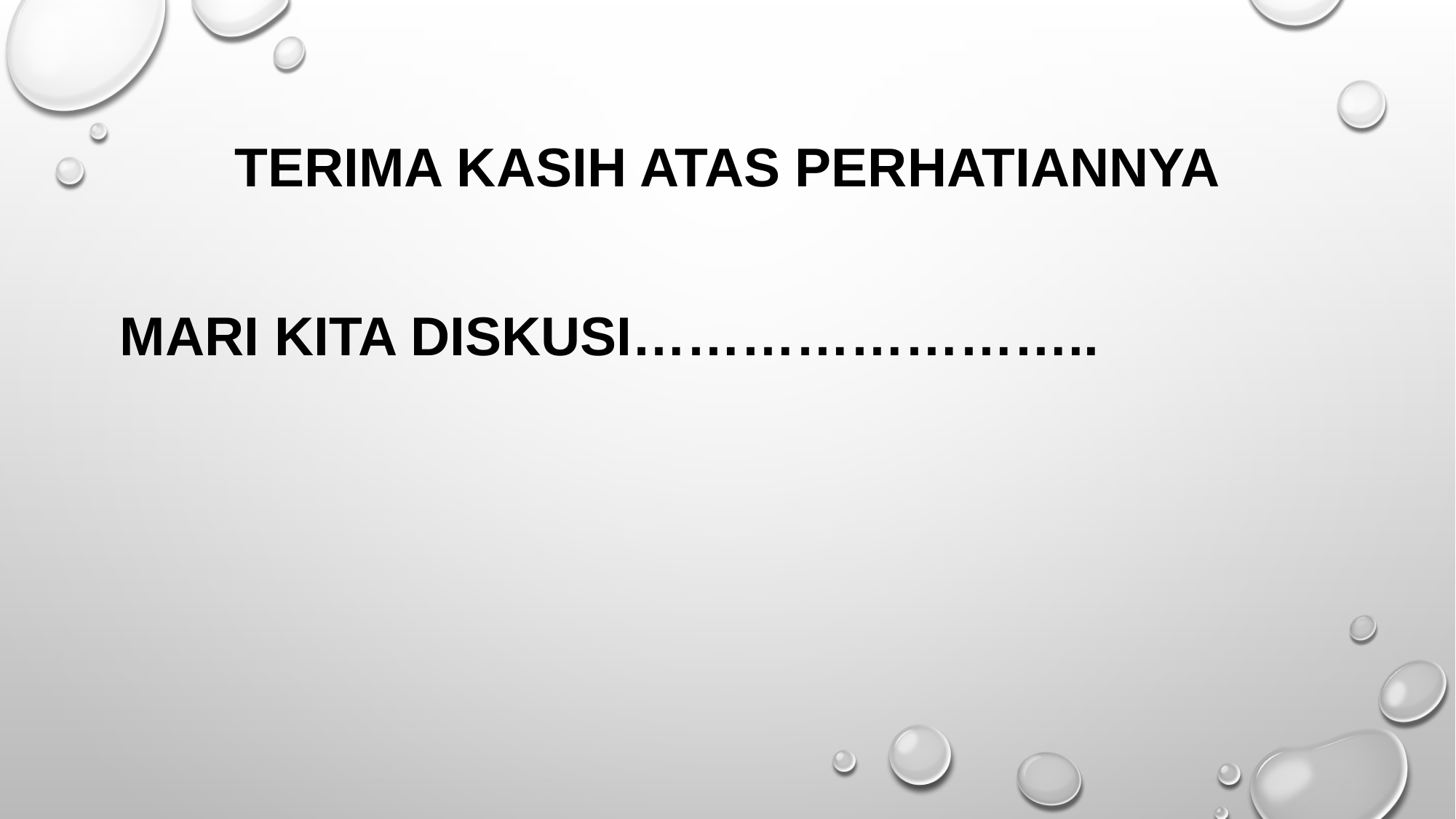

# Terima kasih atas perhatiannya
Mari kita diskusi……………………..